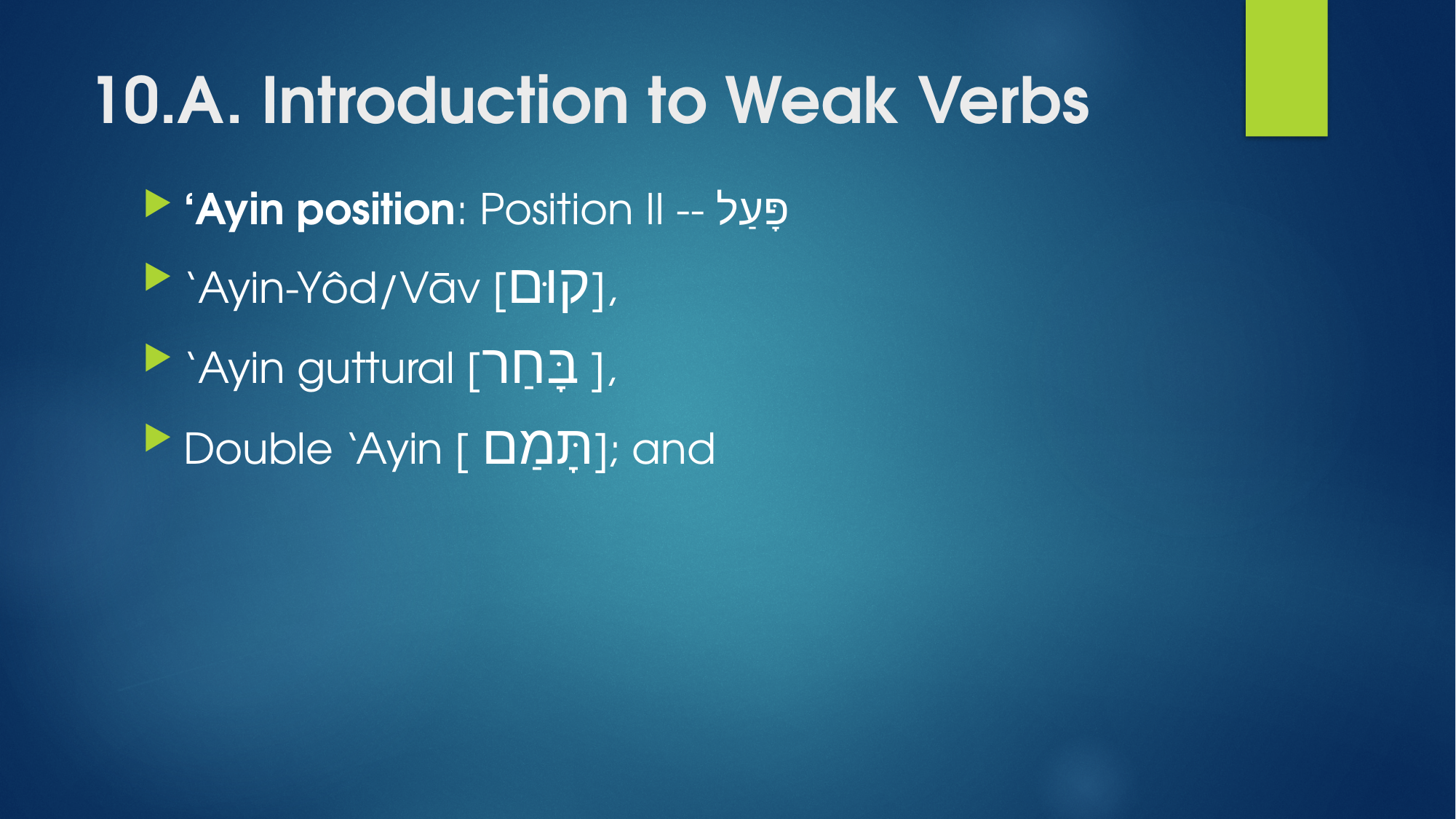

# 10.A. Introduction to Weak Verbs
‘Ayin position: Position II -- פָּעַל
‘Ayin-Yôd/Vāv [קוּם],
‘Ayin guttural [בָּחַר ],
Double ‘Ayin [ תָּמַם]; and